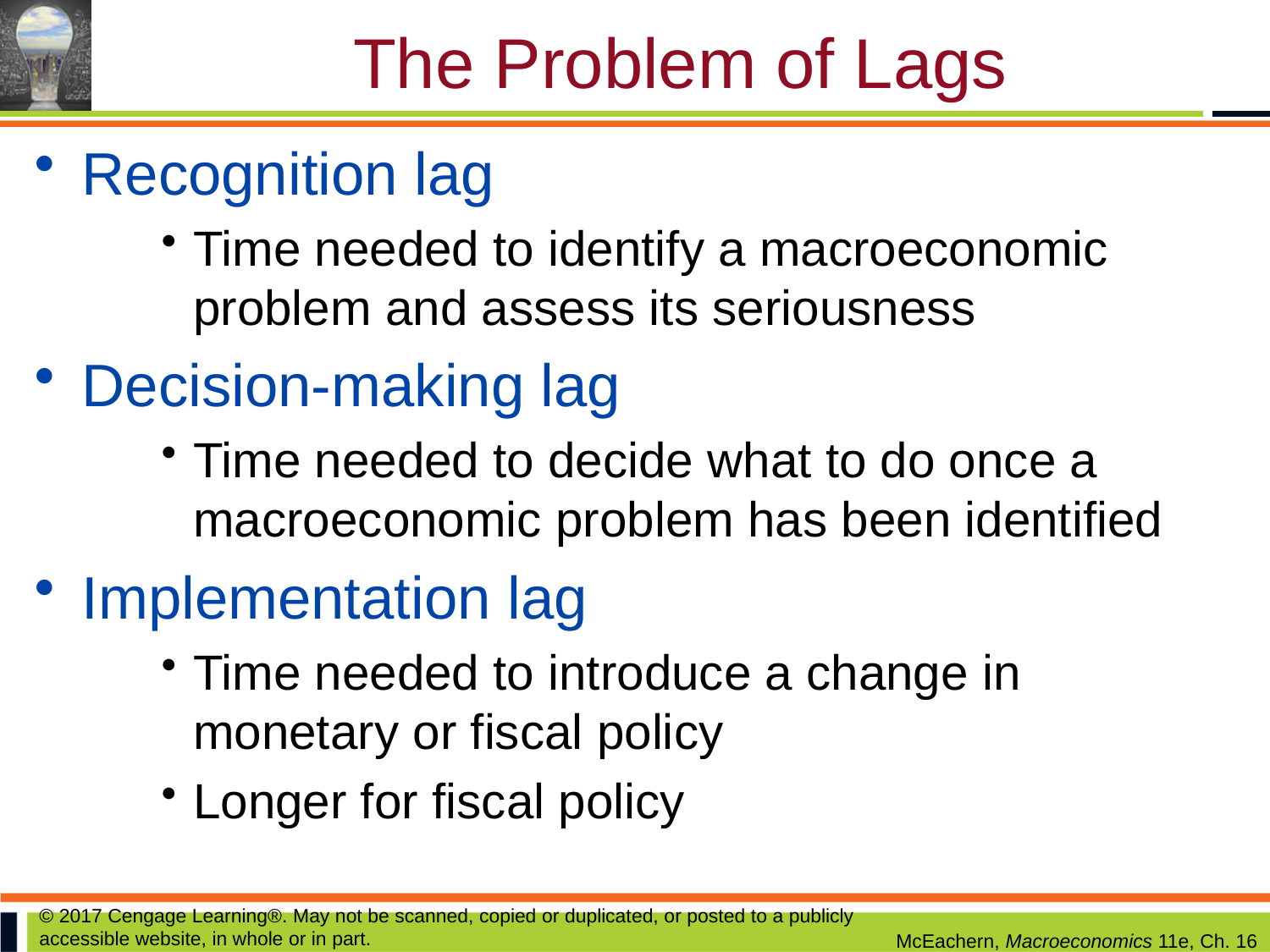

# The Problem of Lags
Recognition lag
Time needed to identify a macroeconomic problem and assess its seriousness
Decision-making lag
Time needed to decide what to do once a macroeconomic problem has been identified
Implementation lag
Time needed to introduce a change in monetary or fiscal policy
Longer for fiscal policy

© 2017 Cengage Learning®. May not be scanned, copied or duplicated, or posted to a publicly accessible website, in whole or in part.